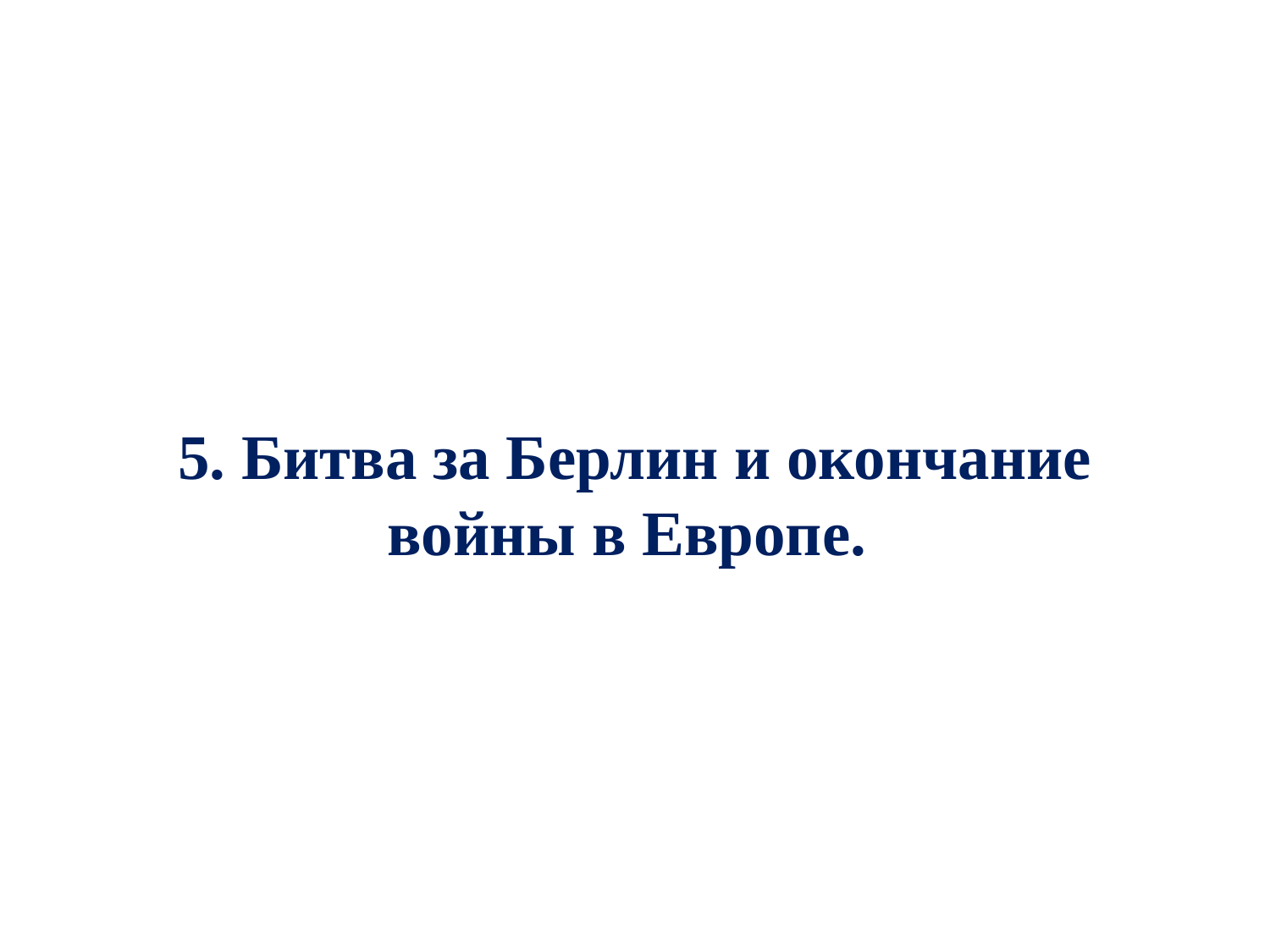

5. Битва за Берлин и окончание войны в Европе.